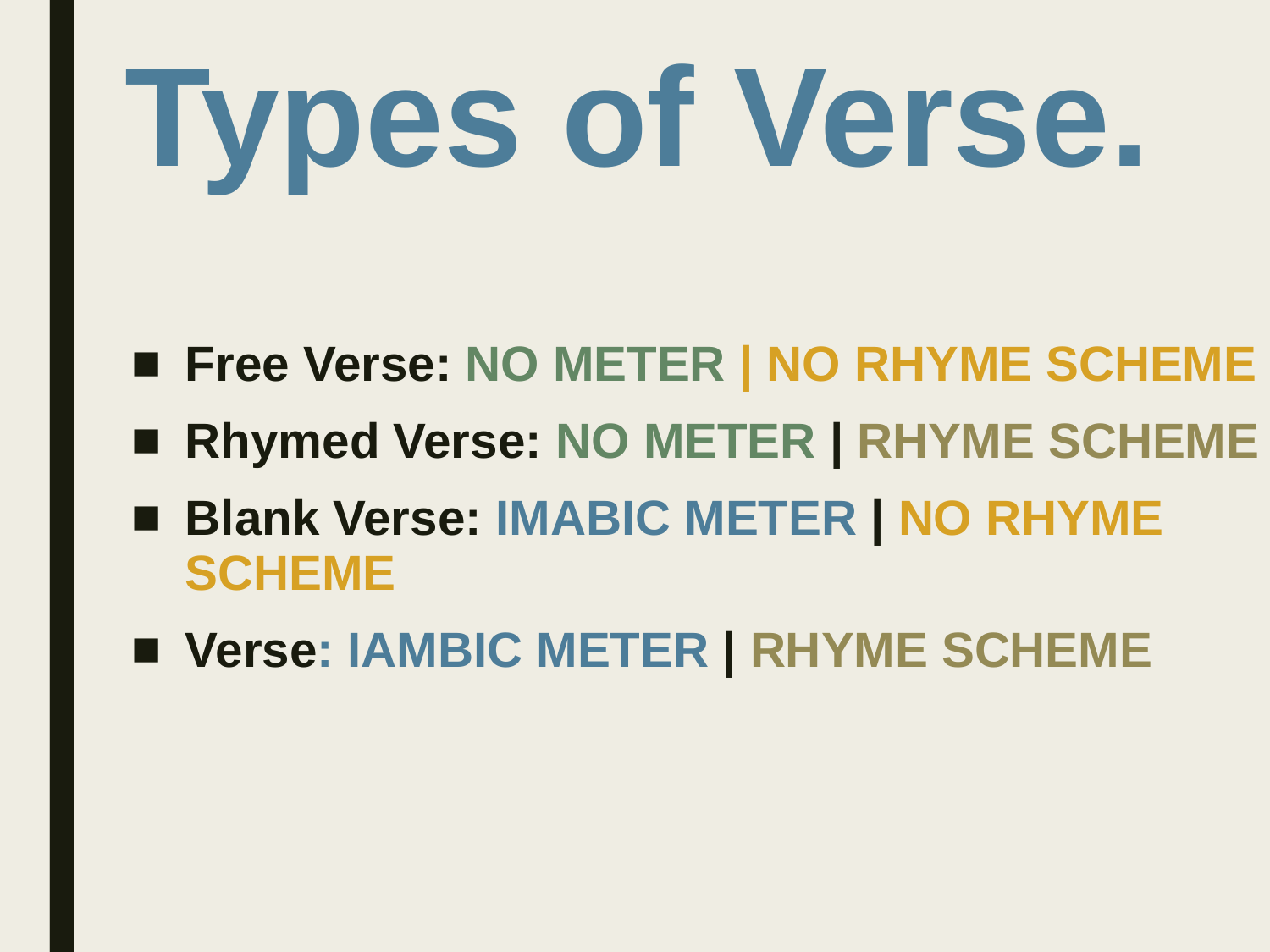

# Types of Verse.
Free Verse: NO METER | NO RHYME SCHEME
Rhymed Verse: NO METER | RHYME SCHEME
Blank Verse: IMABIC METER | NO RHYME SCHEME
Verse: IAMBIC METER | RHYME SCHEME